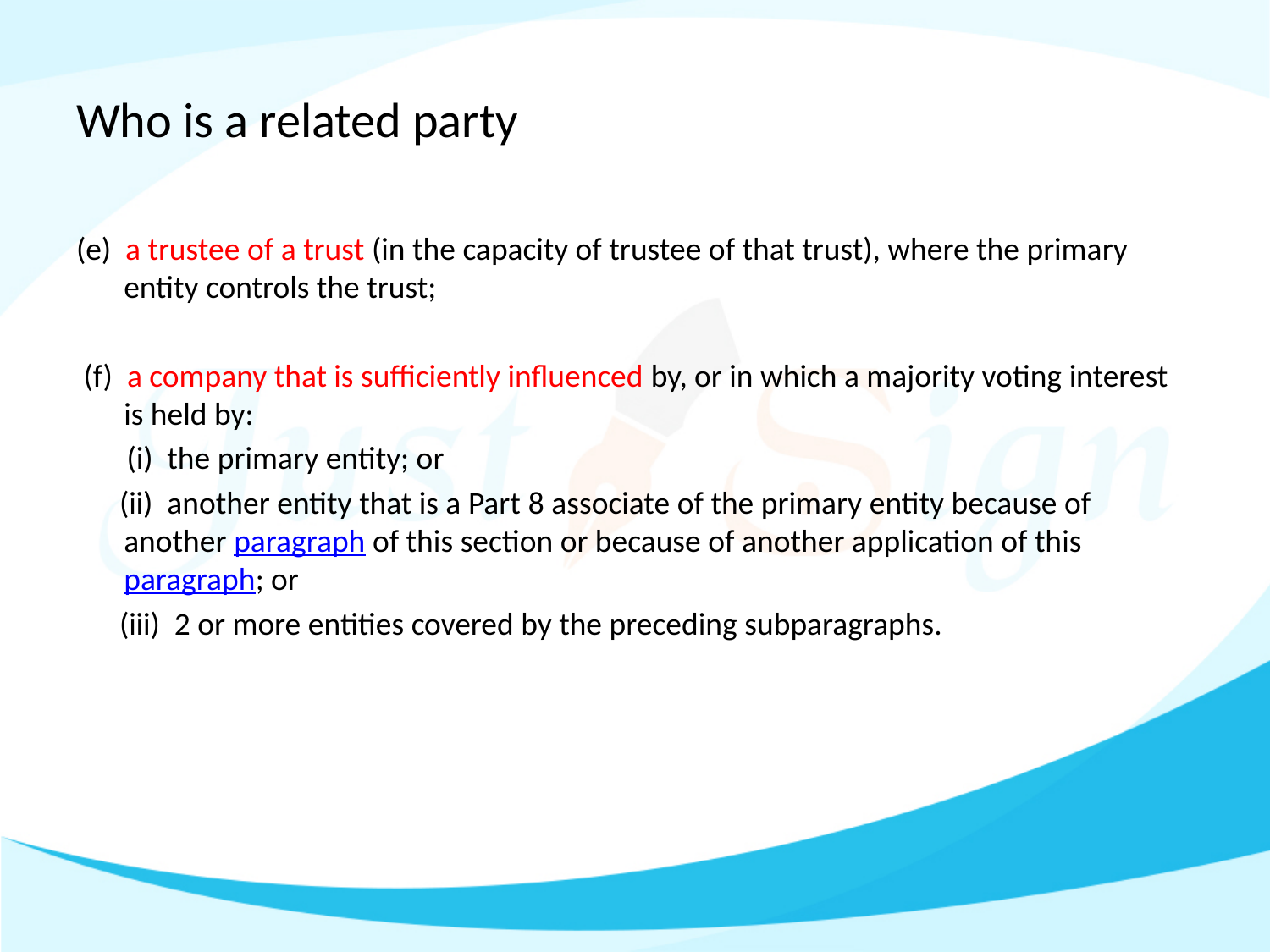

# Who is a related party
(e)  a trustee of a trust (in the capacity of trustee of that trust), where the primary entity controls the trust;

 (f)  a company that is sufficiently influenced by, or in which a majority voting interest is held by:
       (i)  the primary entity; or
      (ii)  another entity that is a Part 8 associate of the primary entity because of another paragraph of this section or because of another application of this paragraph; or
      (iii)  2 or more entities covered by the preceding subparagraphs.